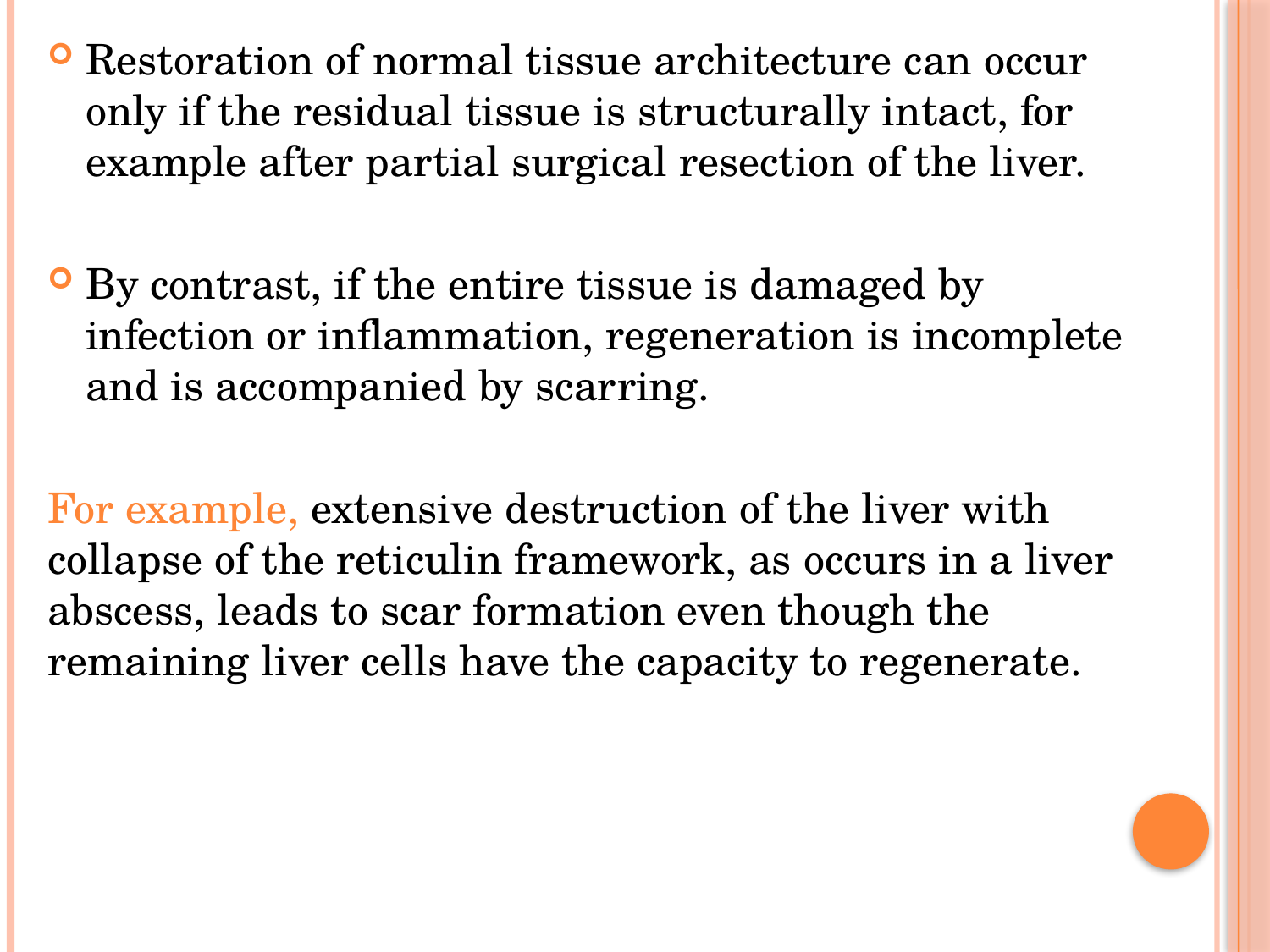

Restoration of normal tissue architecture can occur only if the residual tissue is structurally intact, for example after partial surgical resection of the liver.

By contrast, if the entire tissue is damaged by infection or inflammation, regeneration is incomplete and is accompanied by scarring.

For example, extensive destruction of the liver with collapse of the reticulin framework, as occurs in a liver abscess, leads to scar formation even though the remaining liver cells have the capacity to regenerate.